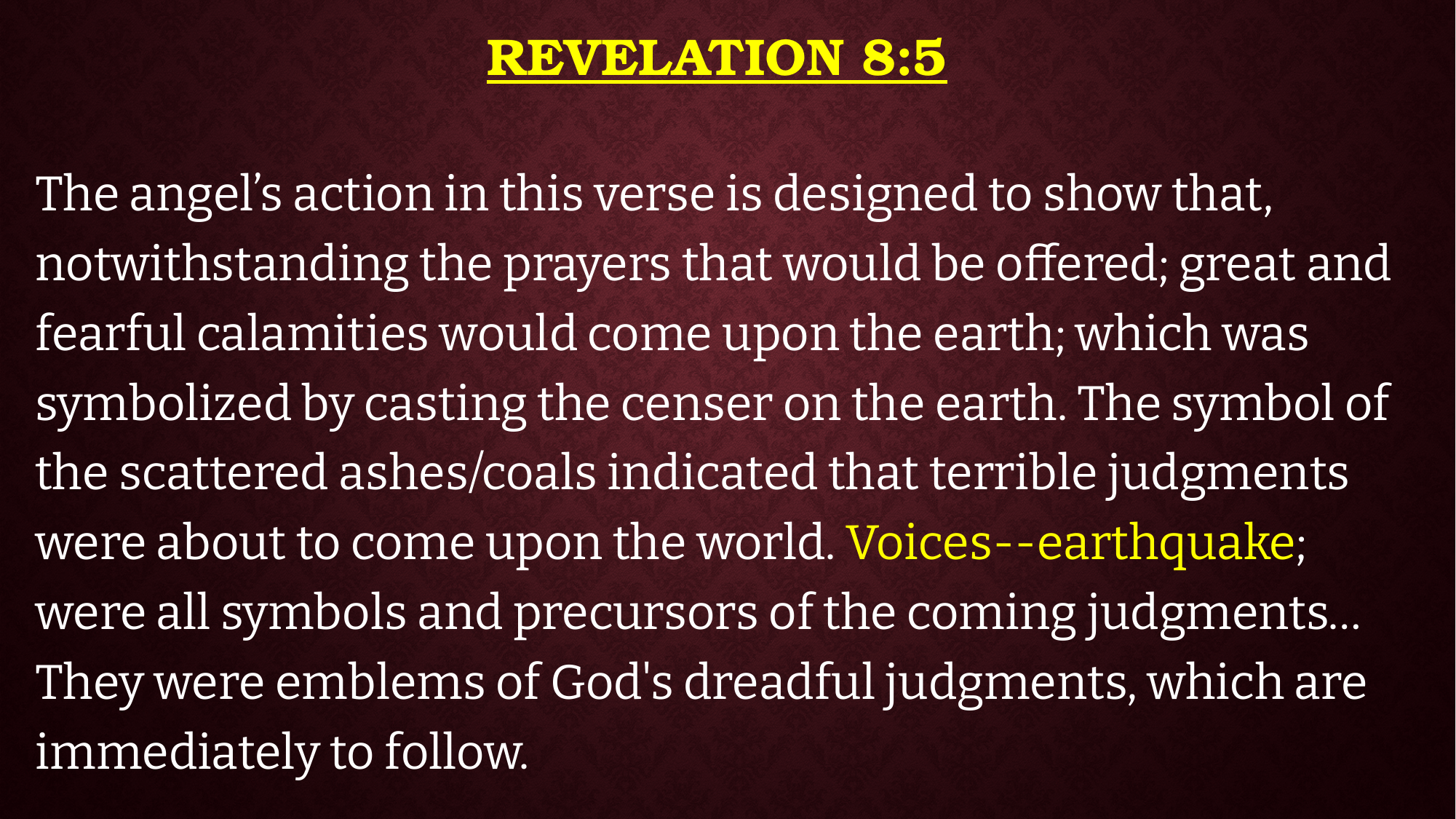

# Revelation 8:5
The angel’s action in this verse is designed to show that, notwithstanding the prayers that would be offered; great and fearful calamities would come upon the earth; which was symbolized by casting the censer on the earth. The symbol of the scattered ashes/coals indicated that terrible judgments were about to come upon the world. Voices--earthquake; were all symbols and precursors of the coming judgments… They were emblems of God's dreadful judgments, which are immediately to follow.